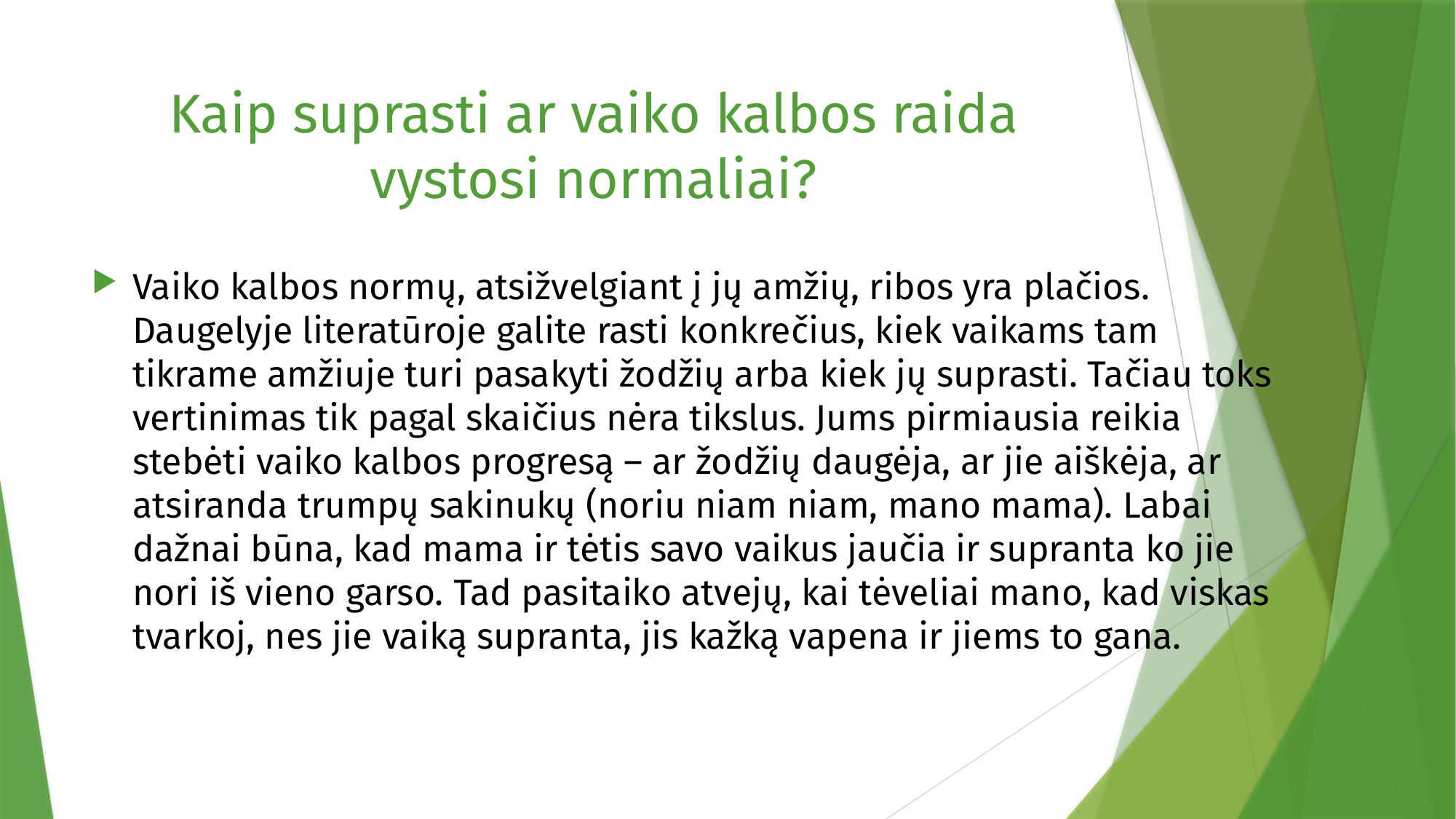

# Kaip suprasti ar vaiko kalbos raida vystosi normaliai?
Vaiko kalbos normų, atsižvelgiant į jų amžių, ribos yra plačios. Daugelyje literatūroje galite rasti konkrečius, kiek vaikams tam tikrame amžiuje turi pasakyti žodžių arba kiek jų suprasti. Tačiau toks vertinimas tik pagal skaičius nėra tikslus. Jums pirmiausia reikia stebėti vaiko kalbos progresą – ar žodžių daugėja, ar jie aiškėja, ar atsiranda trumpų sakinukų (noriu niam niam, mano mama). Labai dažnai būna, kad mama ir tėtis savo vaikus jaučia ir supranta ko jie nori iš vieno garso. Tad pasitaiko atvejų, kai tėveliai mano, kad viskas tvarkoj, nes jie vaiką supranta, jis kažką vapena ir jiems to gana.